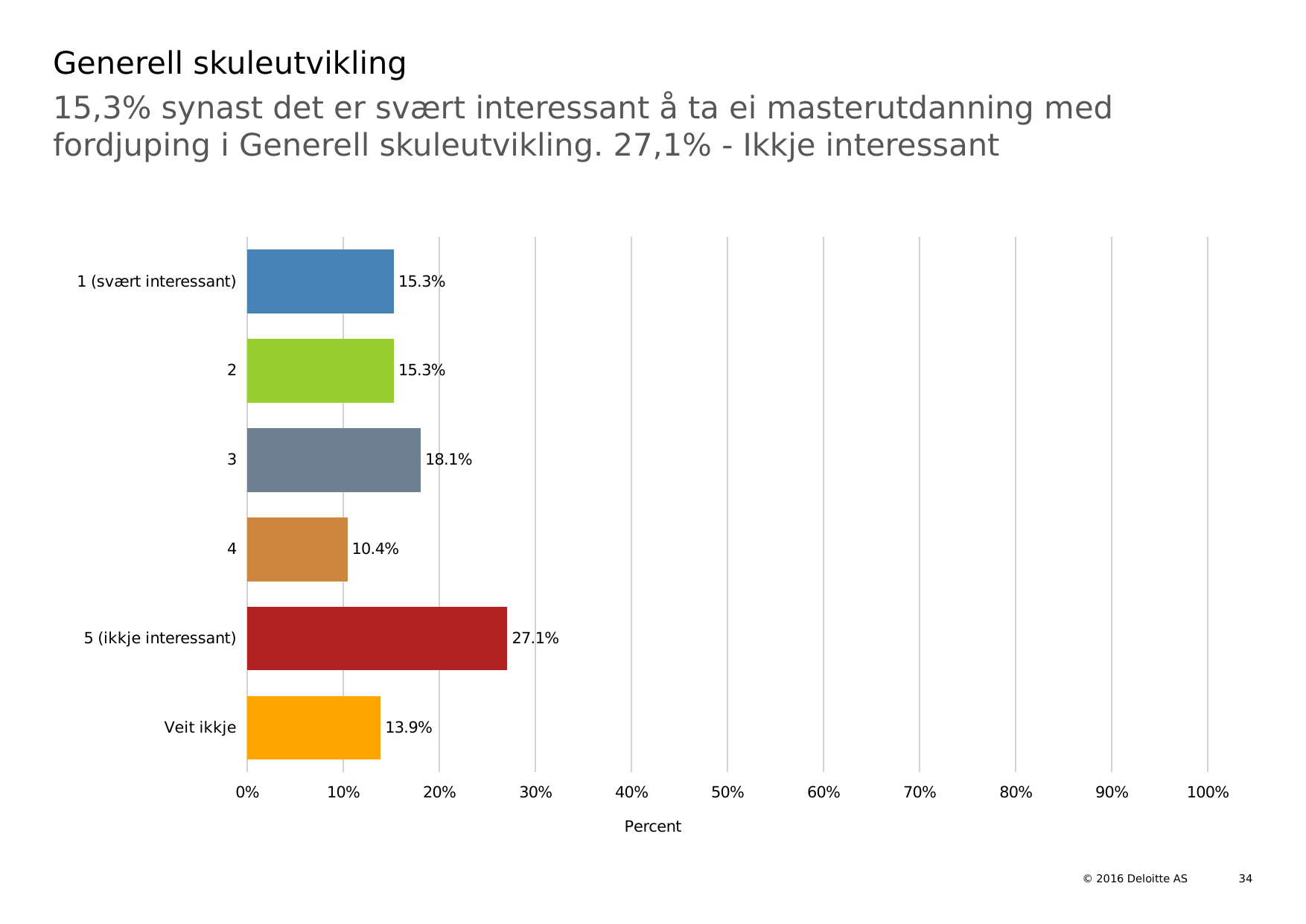

# Generell skuleutvikling
15,3% synast det er svært interessant å ta ei masterutdanning med fordjuping i Generell skuleutvikling. 27,1% - Ikkje interessant

### Chart

| Category | Generell skuleutvikling |
|---|---|
| 1 (svært interessant) | 0.1527777777777778 |
| 2 | 0.1527777777777778 |
| 3 | 0.18055555555555555 |
| 4 | 0.10416666666666667 |
| 5 (ikkje interessant) | 0.2708333333333333 |
| Veit ikkje | 0.1388888888888889 |